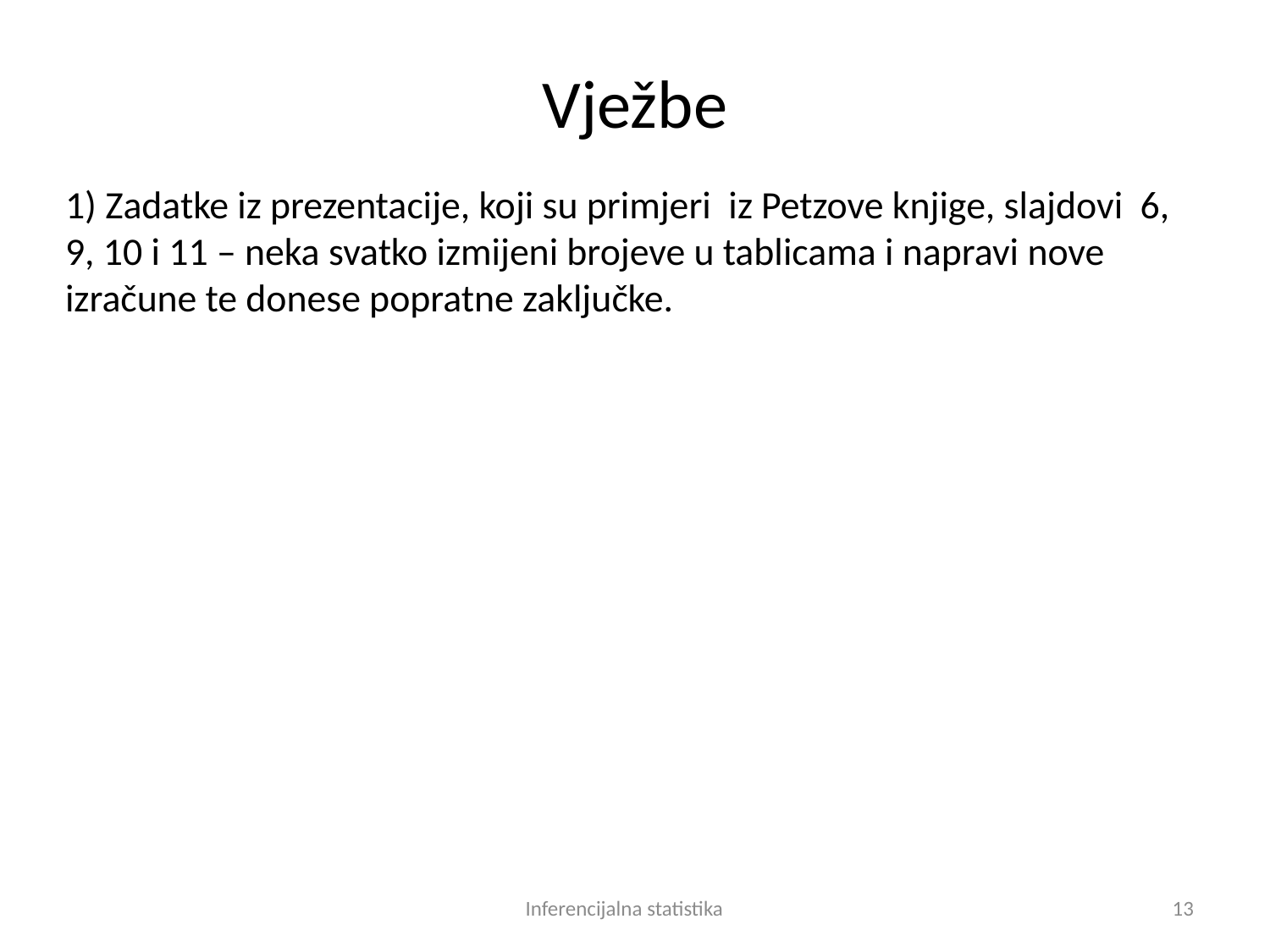

# Vježbe

1) Zadatke iz prezentacije, koji su primjeri  iz Petzove knjige, slajdovi  6,  9, 10 i 11 – neka svatko izmijeni brojeve u tablicama i napravi nove izračune te donese popratne zaključke.
Inferencijalna statistika
13